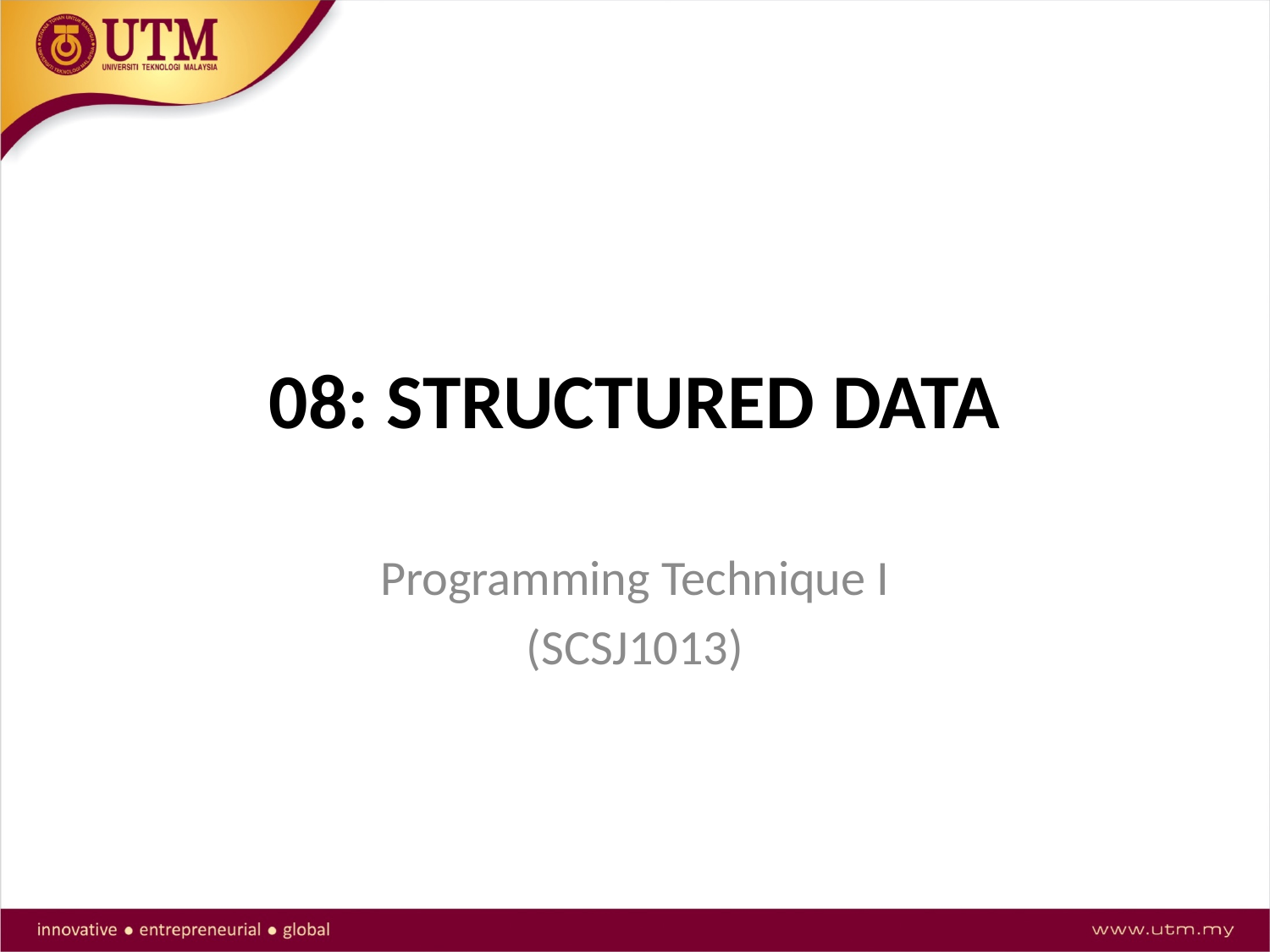

# 08: STRUCTURED DATA
Programming Technique I
(SCSJ1013)